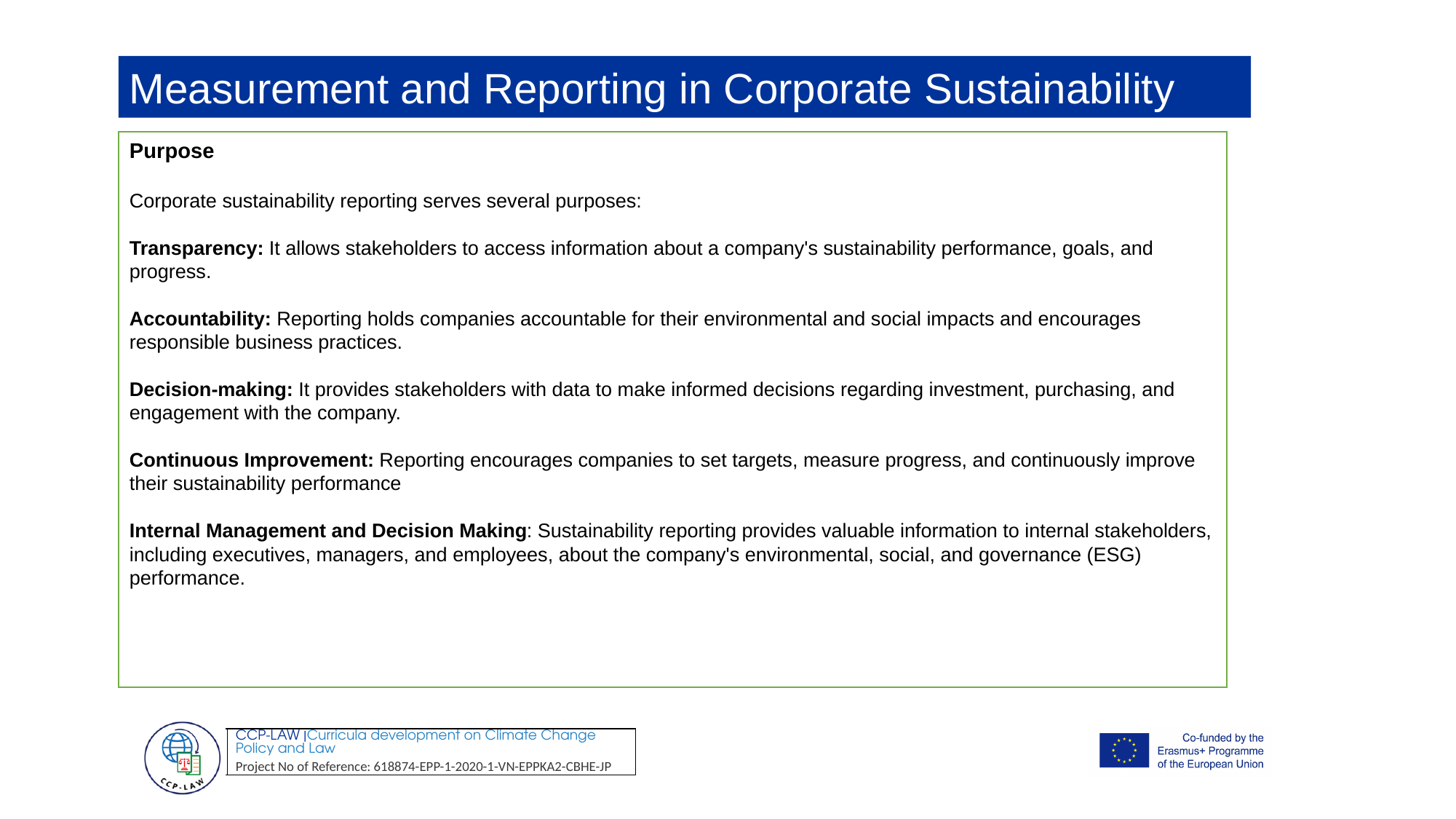

Measurement and Reporting in Corporate Sustainability
Purpose

Corporate sustainability reporting serves several purposes:

Transparency: It allows stakeholders to access information about a company's sustainability performance, goals, and progress.

Accountability: Reporting holds companies accountable for their environmental and social impacts and encourages responsible business practices.

Decision-making: It provides stakeholders with data to make informed decisions regarding investment, purchasing, and engagement with the company.

Continuous Improvement: Reporting encourages companies to set targets, measure progress, and continuously improve their sustainability performance

Internal Management and Decision Making: Sustainability reporting provides valuable information to internal stakeholders, including executives, managers, and employees, about the company's environmental, social, and governance (ESG) performance.